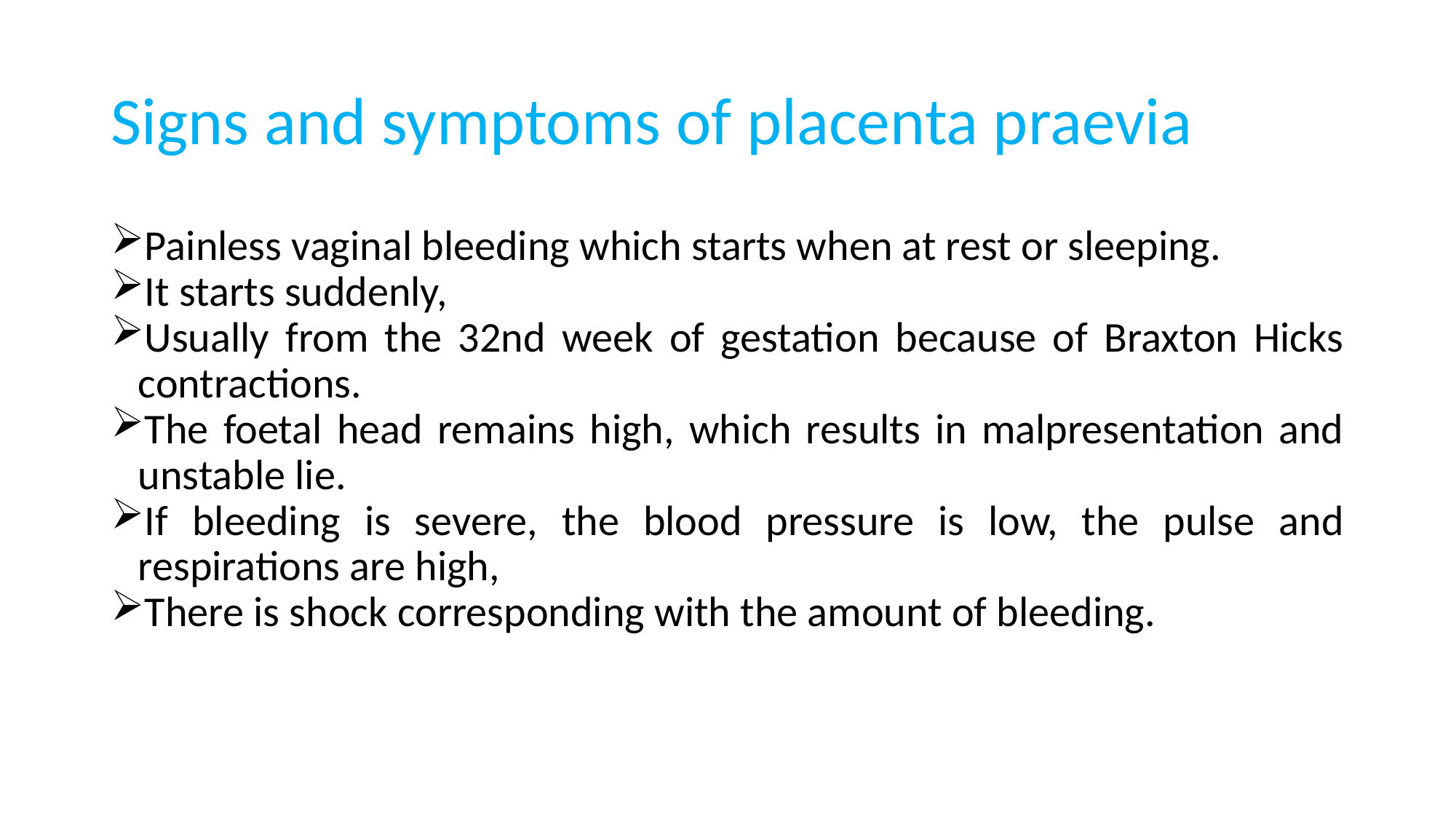

# Signs and symptoms of placenta praevia
Painless vaginal bleeding which starts when at rest or sleeping.
It starts suddenly,
Usually from the 32nd week of gestation because of Braxton Hicks contractions.
The foetal head remains high, which results in malpresentation and unstable lie.
If bleeding is severe, the blood pressure is low, the pulse and respirations are high,
There is shock corresponding with the amount of bleeding.

85